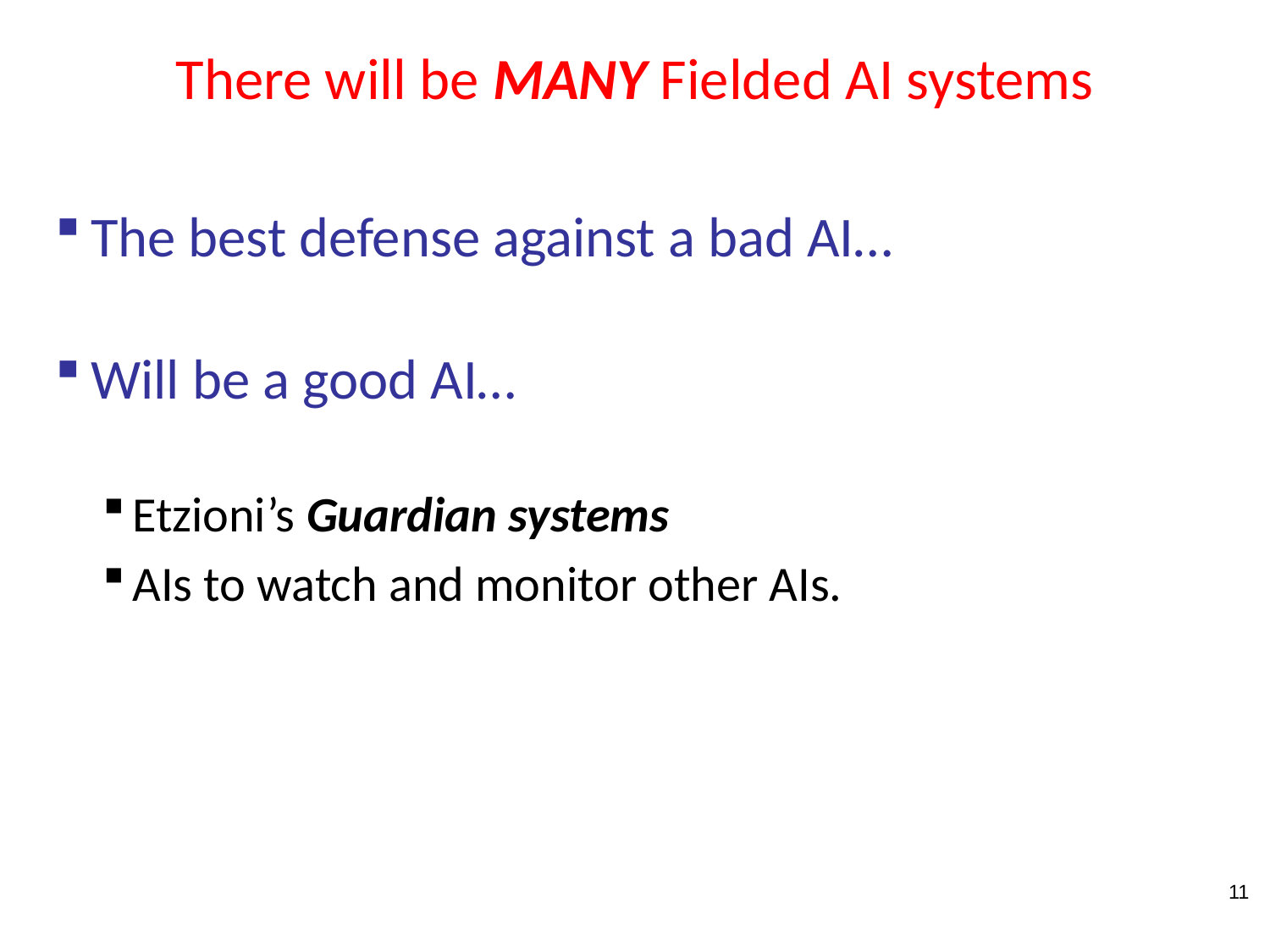

# There will be MANY Fielded AI systems
The best defense against a bad AI…

Will be a good AI…

Etzioni’s Guardian systems
AIs to watch and monitor other AIs.
11